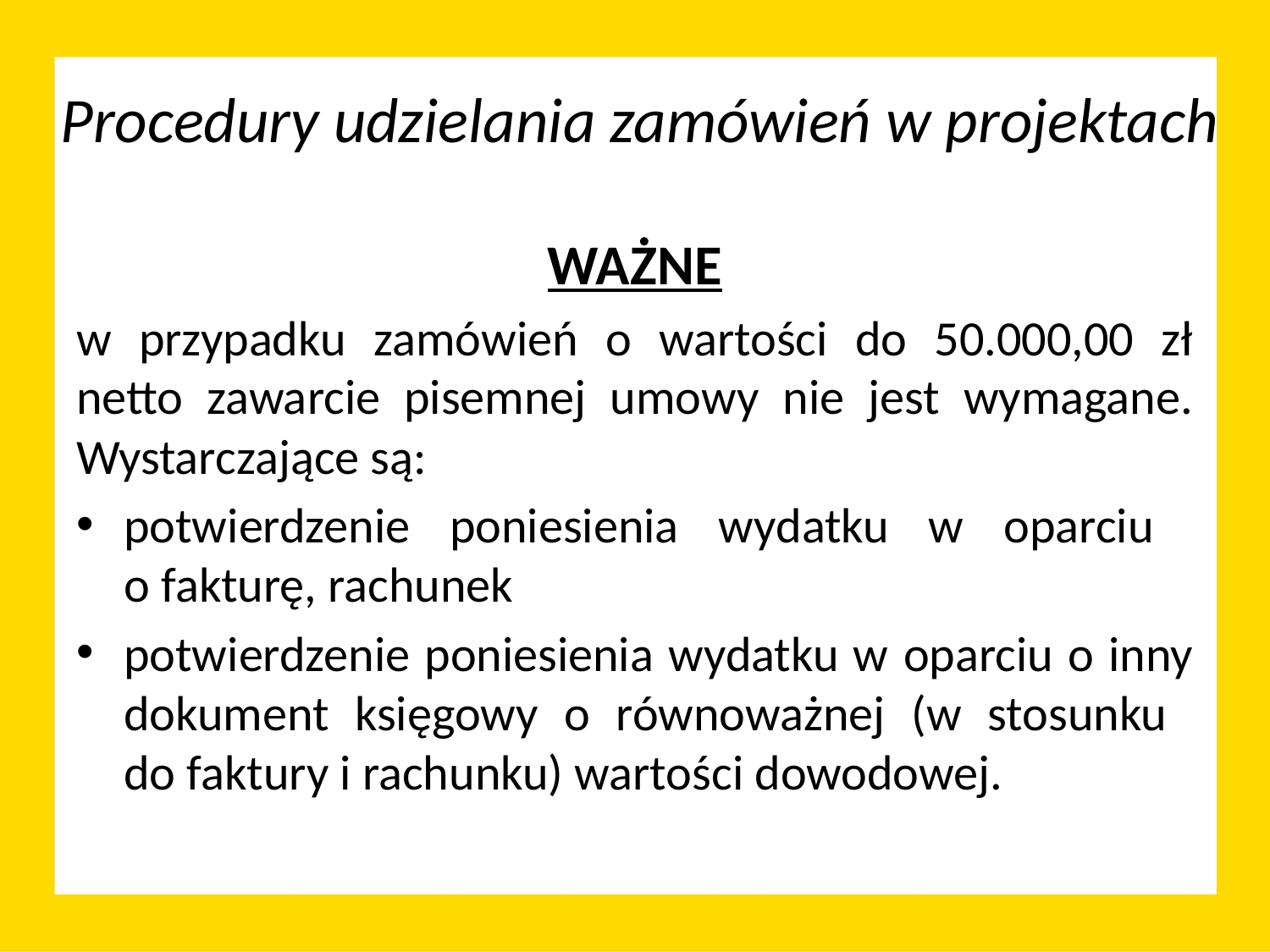

# Procedury udzielania zamówień w projektach
WAŻNE
w przypadku zamówień o wartości do 50.000,00 zł netto zawarcie pisemnej umowy nie jest wymagane. Wystarczające są:
potwierdzenie poniesienia wydatku w oparciu
o fakturę, rachunek
potwierdzenie poniesienia wydatku w oparciu o inny dokument księgowy o równoważnej (w stosunku
do faktury i rachunku) wartości dowodowej.